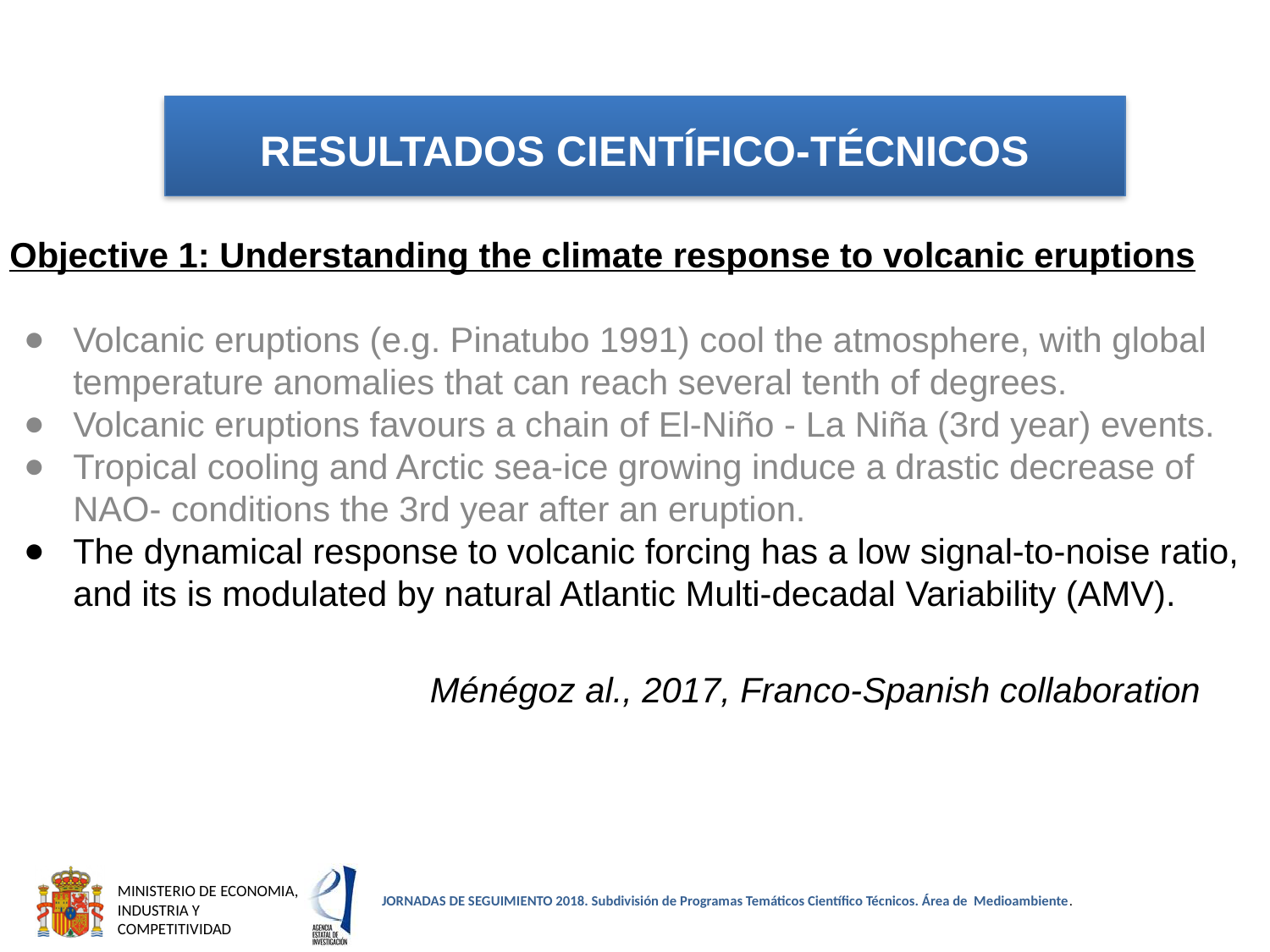

RESULTADOS CIENTÍFICO-TÉCNICOS

Objective 1: Understanding the climate response to volcanic eruptions

Volcanic eruptions (e.g. Pinatubo 1991) cool the atmosphere, with global temperature anomalies that can reach several tenth of degrees.
Volcanic eruptions favours a chain of El-Niño - La Niña (3rd year) events.
Tropical cooling and Arctic sea-ice growing induce a drastic decrease of NAO- conditions the 3rd year after an eruption.
The dynamical response to volcanic forcing has a low signal-to-noise ratio, and its is modulated by natural Atlantic Multi-decadal Variability (AMV).
Ménégoz al., 2017, Franco-Spanish collaboration